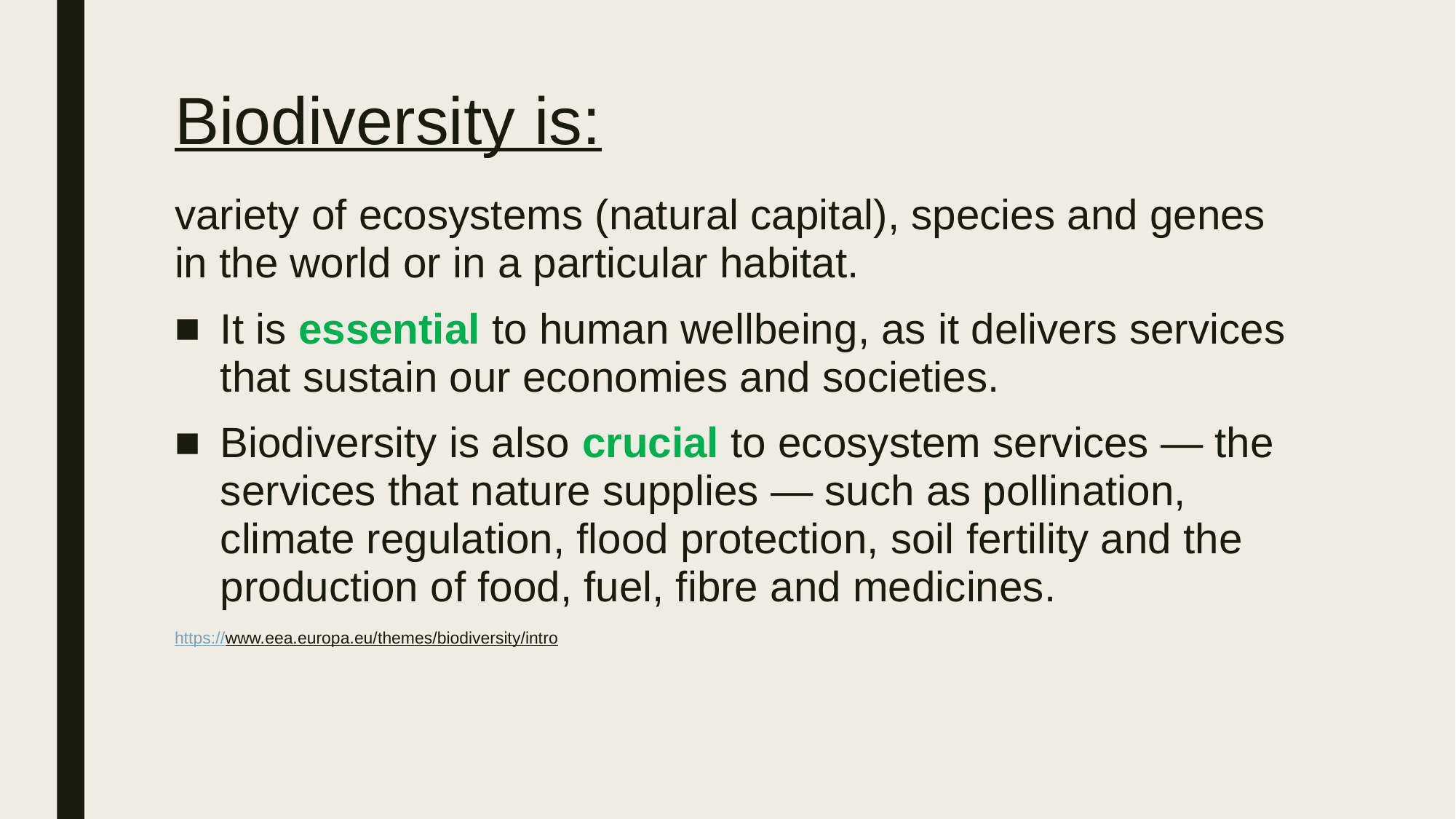

# Biodiversity is:
variety of ecosystems (natural capital), species and genes in the world or in a particular habitat.
It is essential to human wellbeing, as it delivers services that sustain our economies and societies.
Biodiversity is also crucial to ecosystem services — the services that nature supplies — such as pollination, climate regulation, flood protection, soil fertility and the production of food, fuel, fibre and medicines.
https://www.eea.europa.eu/themes/biodiversity/intro